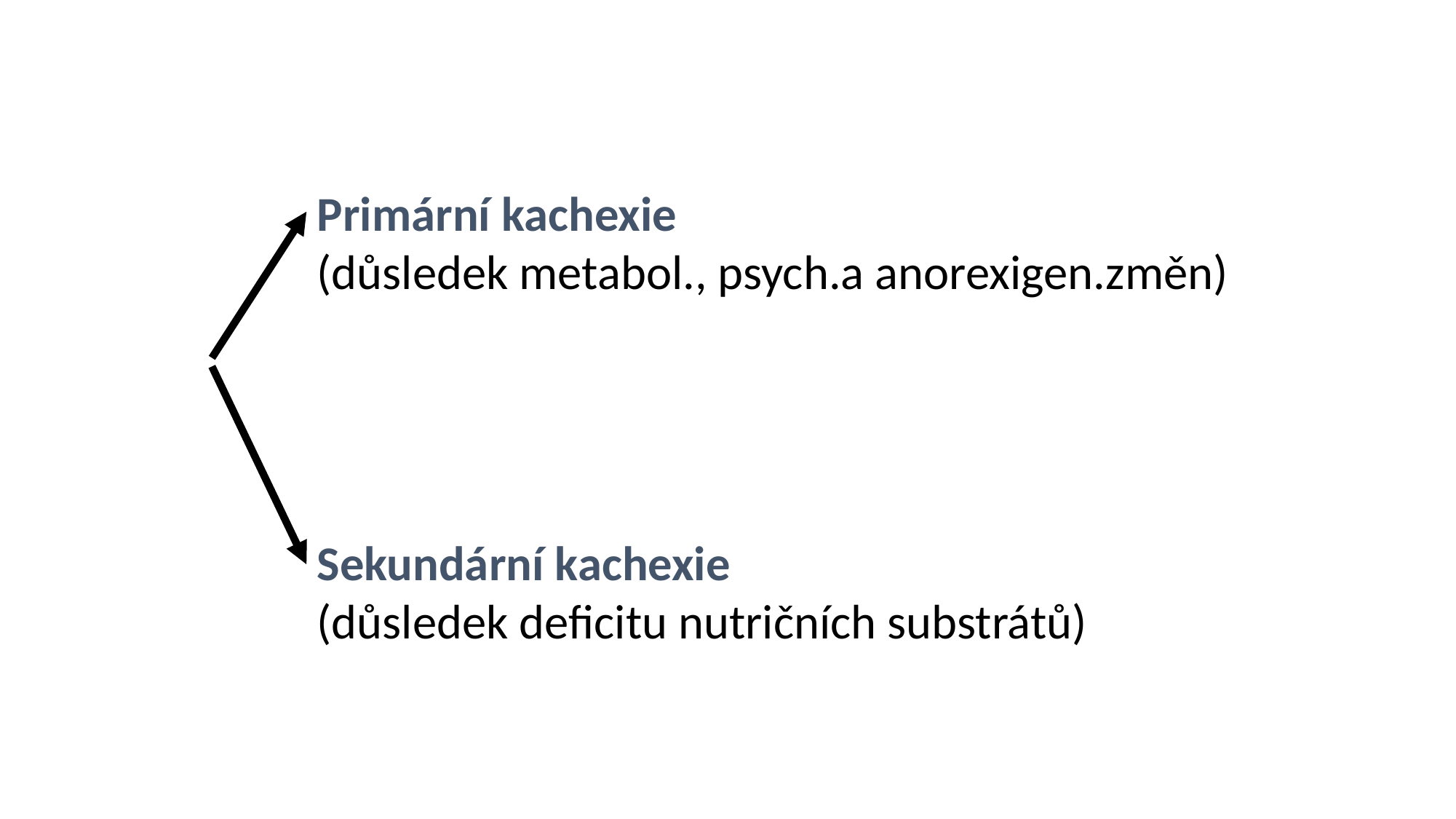

Primární kachexie
(důsledek metabol., psych.a anorexigen.změn)

Sekundární kachexie
(důsledek deficitu nutričních substrátů)